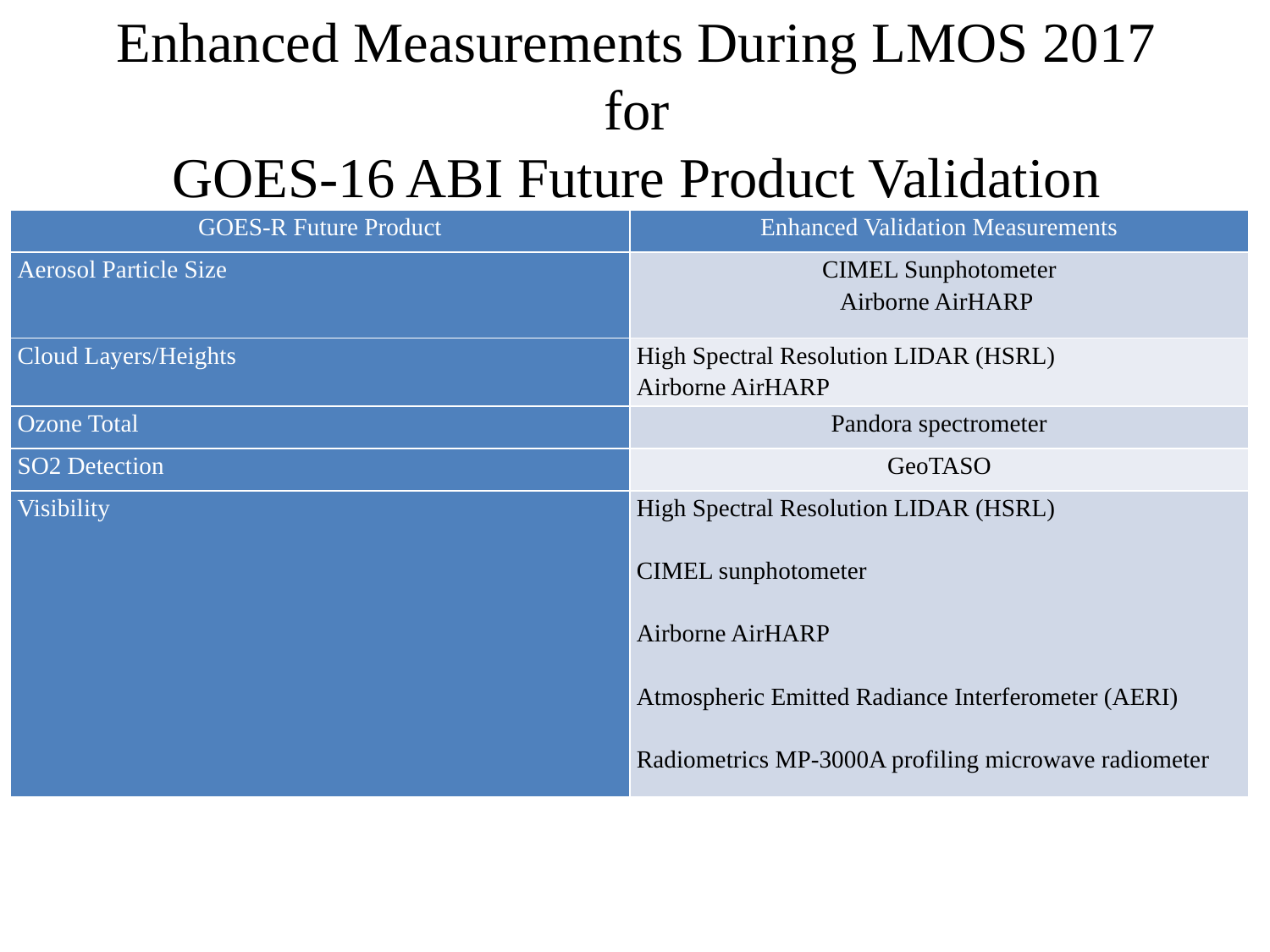

Enhanced Measurements During LMOS 2017
for
GOES-16 ABI Future Product Validation
| GOES-R Future Product | Enhanced Validation Measurements |
| --- | --- |
| Aerosol Particle Size | CIMEL Sunphotometer Airborne AirHARP |
| Cloud Layers/Heights | High Spectral Resolution LIDAR (HSRL) Airborne AirHARP |
| Ozone Total | Pandora spectrometer |
| SO2 Detection | GeoTASO |
| Visibility | High Spectral Resolution LIDAR (HSRL)   CIMEL sunphotometer Airborne AirHARP   Atmospheric Emitted Radiance Interferometer (AERI)   Radiometrics MP-3000A profiling microwave radiometer |